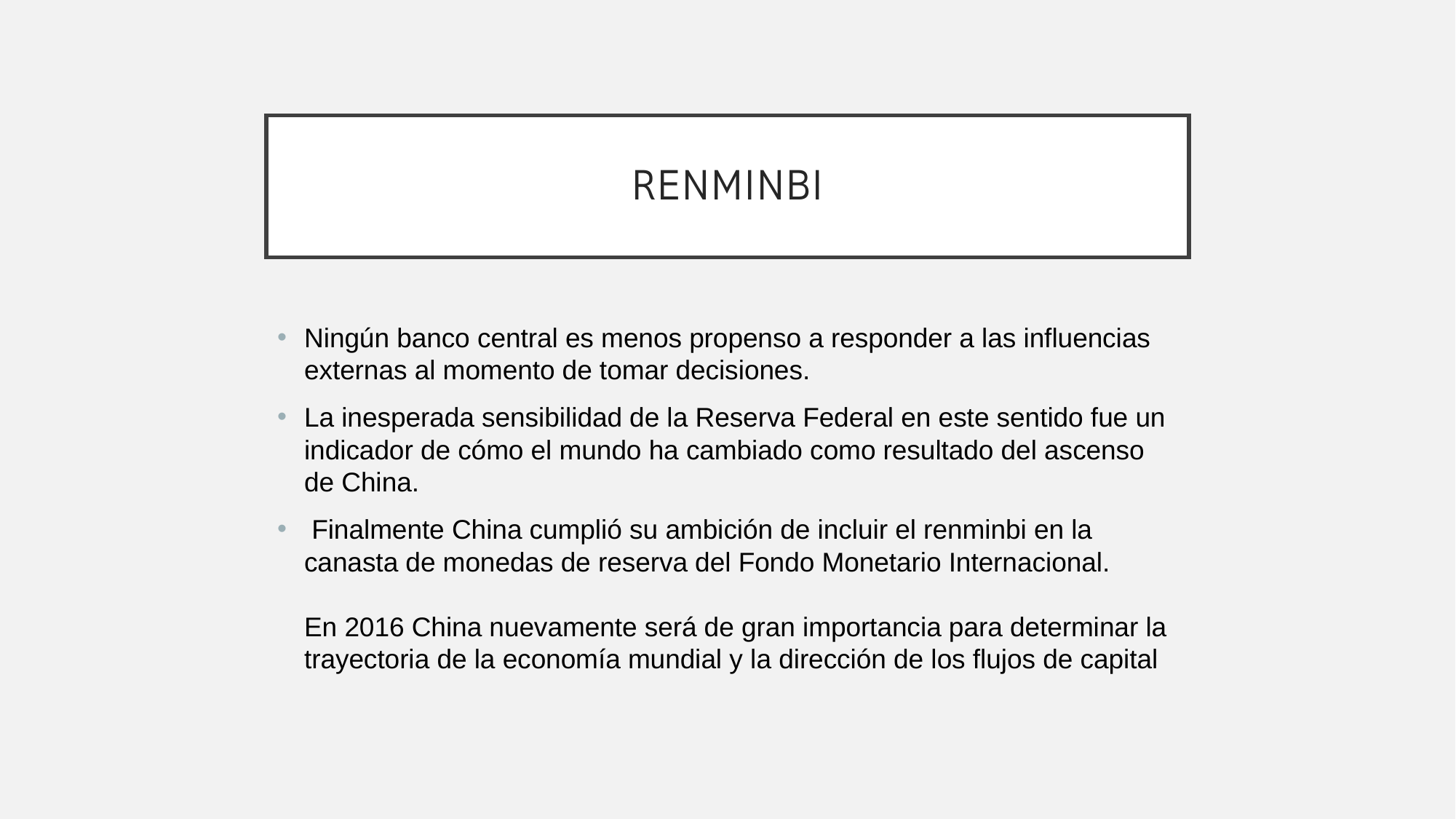

# Renminbi
Ningún banco central es menos propenso a responder a las influencias externas al momento de tomar decisiones.
La inesperada sensibilidad de la Reserva Federal en este sentido fue un indicador de cómo el mundo ha cambiado como resultado del ascenso de China.
 Finalmente China cumplió su ambición de incluir el renminbi en la canasta de monedas de reserva del Fondo Monetario Internacional.
En 2016 China nuevamente será de gran importancia para determinar la trayectoria de la economía mundial y la dirección de los flujos de capital